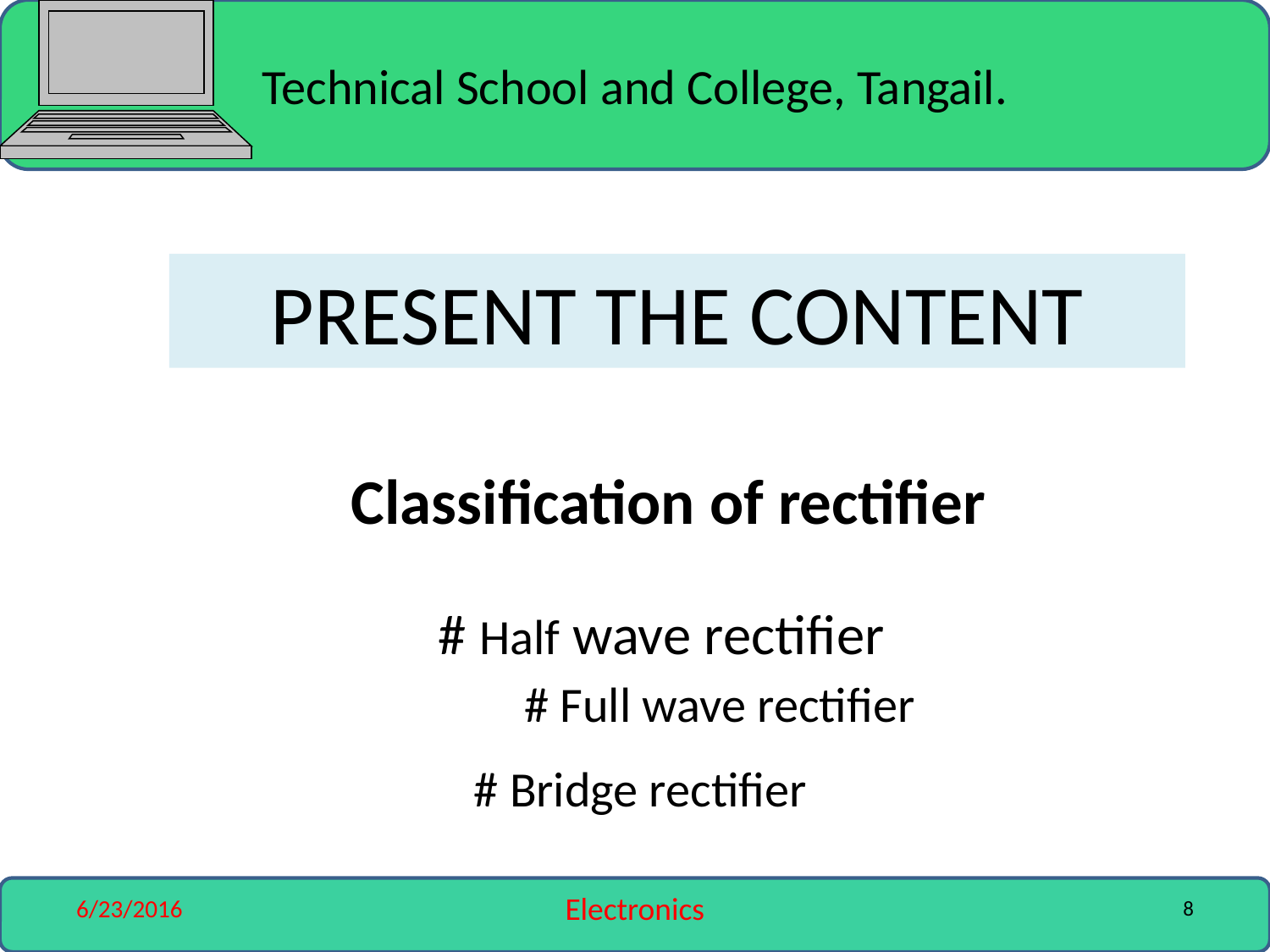

PRESENT THE CONTENT
 Classification of rectifier
# Half wave rectifier
# Full wave rectifier
# Bridge rectifier
6/23/2016
Electronics
8